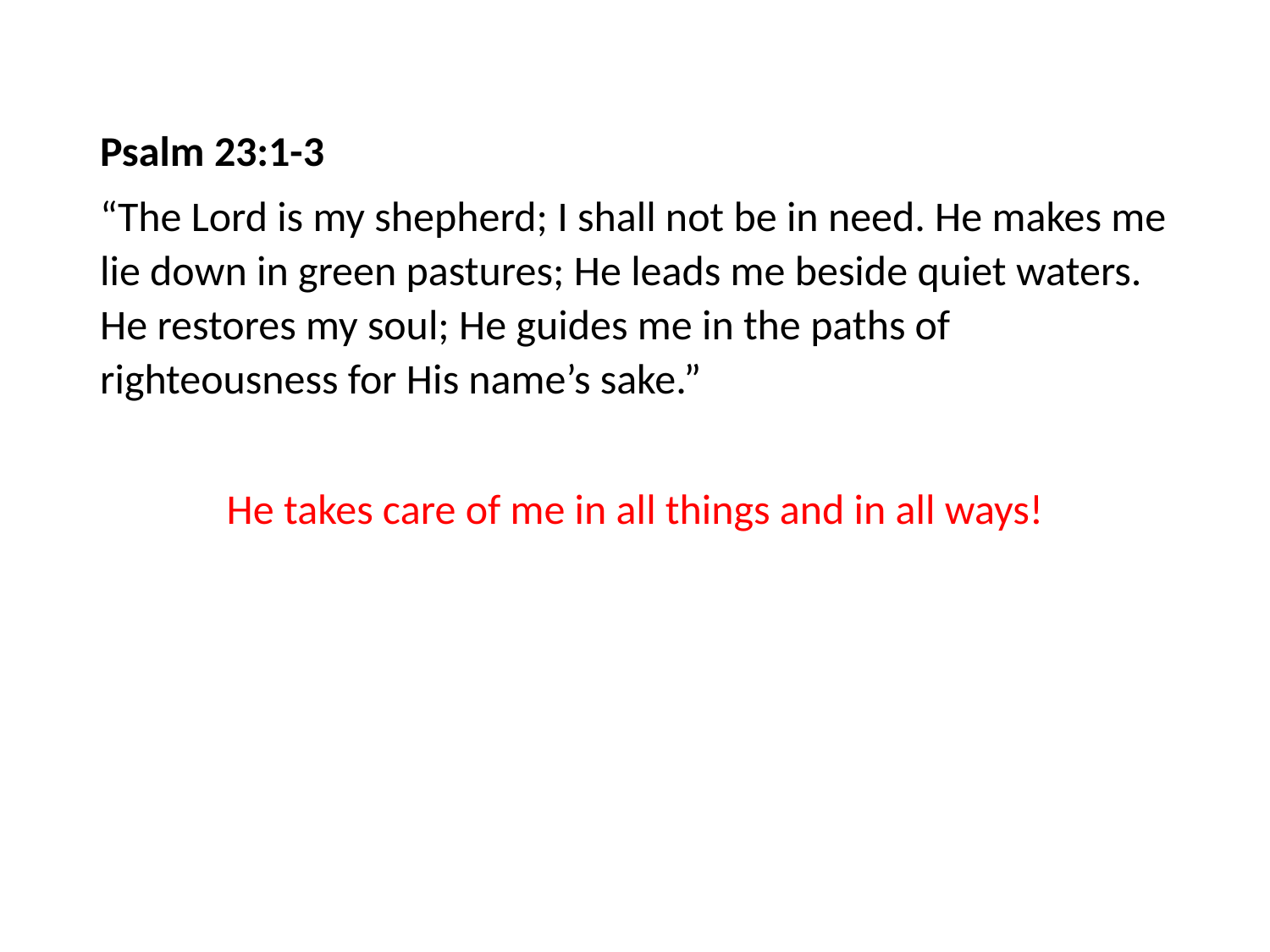

#

Psalm 23:1-3
“The Lord is my shepherd; I shall not be in need. He makes me lie down in green pastures; He leads me beside quiet waters. He restores my soul; He guides me in the paths of righteousness for His name’s sake.”

He takes care of me in all things and in all ways!